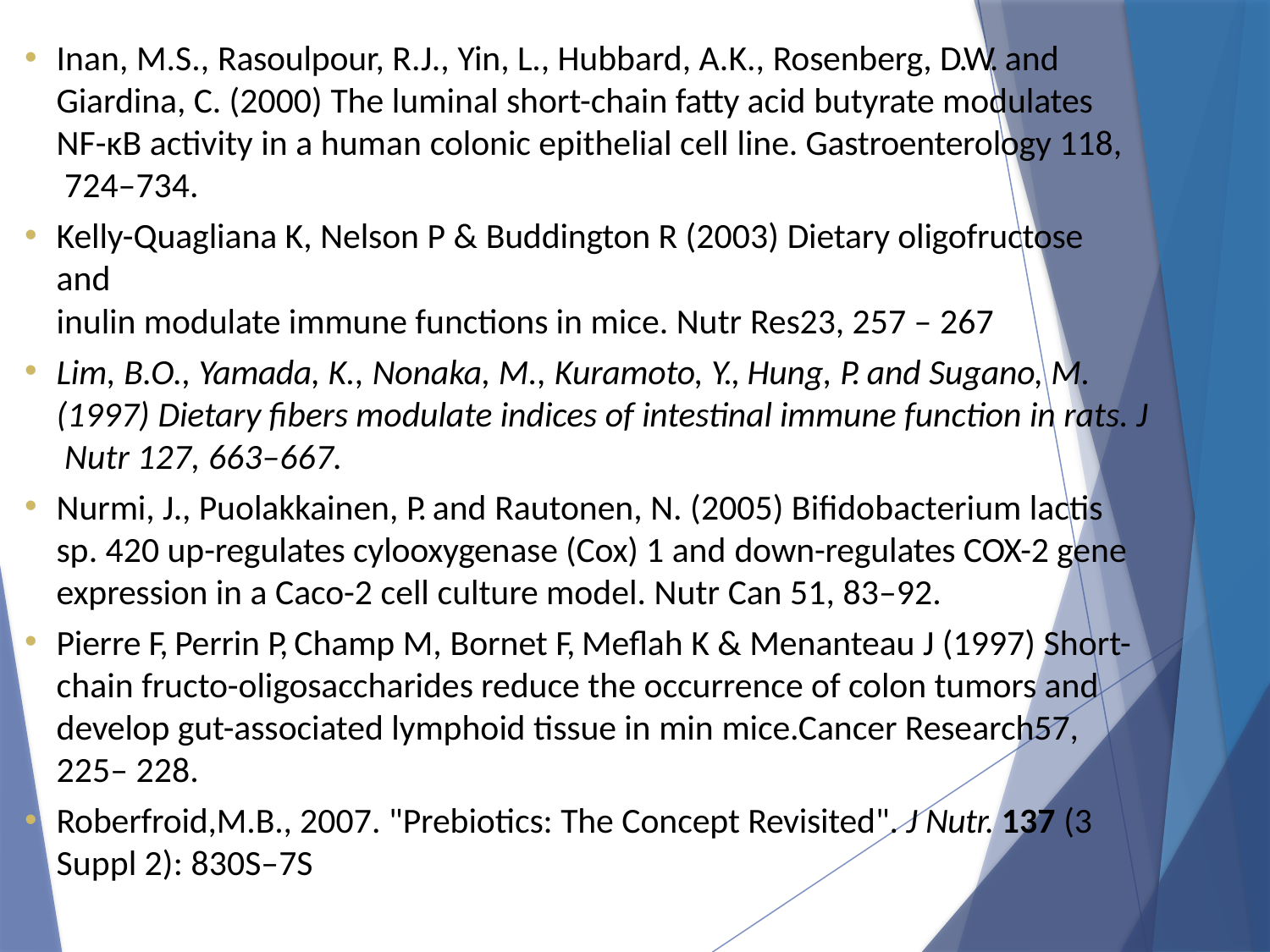

Inan, M.S., Rasoulpour, R.J., Yin, L., Hubbard, A.K., Rosenberg, D.W. and  Giardina, C. (2000) The luminal short-chain fatty acid butyrate modulates  NF-κB activity in a human colonic epithelial cell line. Gastroenterology 118,  724–734.
Kelly-Quagliana K, Nelson P & Buddington R (2003) Dietary oligofructose and
inulin modulate immune functions in mice. Nutr Res23, 257 – 267
Lim, B.O., Yamada, K., Nonaka, M., Kuramoto, Y., Hung, P. and Sugano, M.  (1997) Dietary fibers modulate indices of intestinal immune function in rats. J  Nutr 127, 663–667.
Nurmi, J., Puolakkainen, P. and Rautonen, N. (2005) Bifidobacterium lactis  sp. 420 up-regulates cylooxygenase (Cox) 1 and down-regulates COX-2 gene  expression in a Caco-2 cell culture model. Nutr Can 51, 83–92.
Pierre F, Perrin P, Champ M, Bornet F, Meflah K & Menanteau J (1997) Short-  chain fructo-oligosaccharides reduce the occurrence of colon tumors and  develop gut-associated lymphoid tissue in min mice.Cancer Research57,  225– 228.
Roberfroid,M.B., 2007. "Prebiotics: The Concept Revisited". J Nutr. 137 (3  Suppl 2): 830S–7S